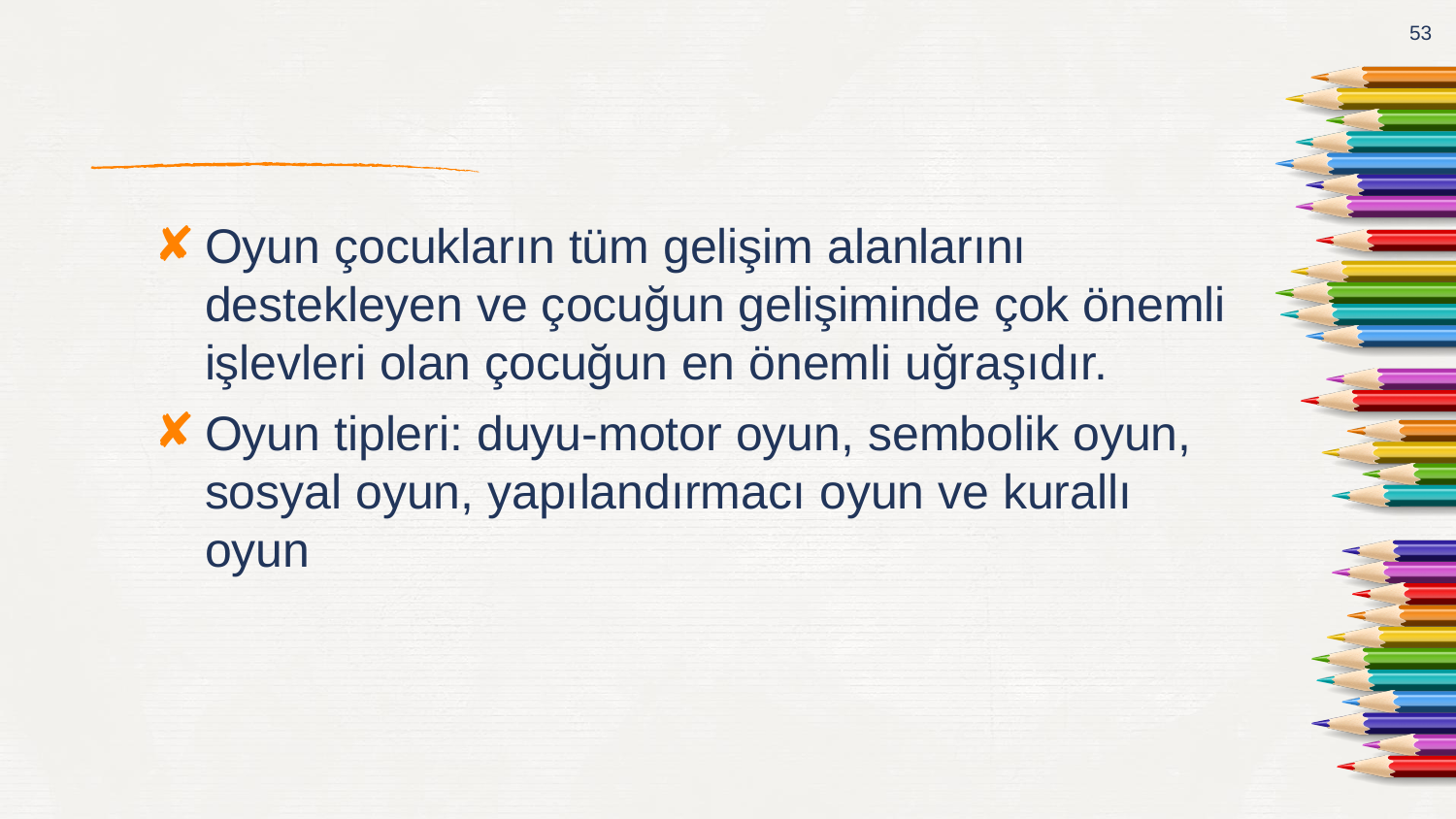

53
#
Oyun çocukların tüm gelişim alanlarını destekleyen ve çocuğun gelişiminde çok önemli işlevleri olan çocuğun en önemli uğraşıdır.
Oyun tipleri: duyu-motor oyun, sembolik oyun, sosyal oyun, yapılandırmacı oyun ve kurallı oyun